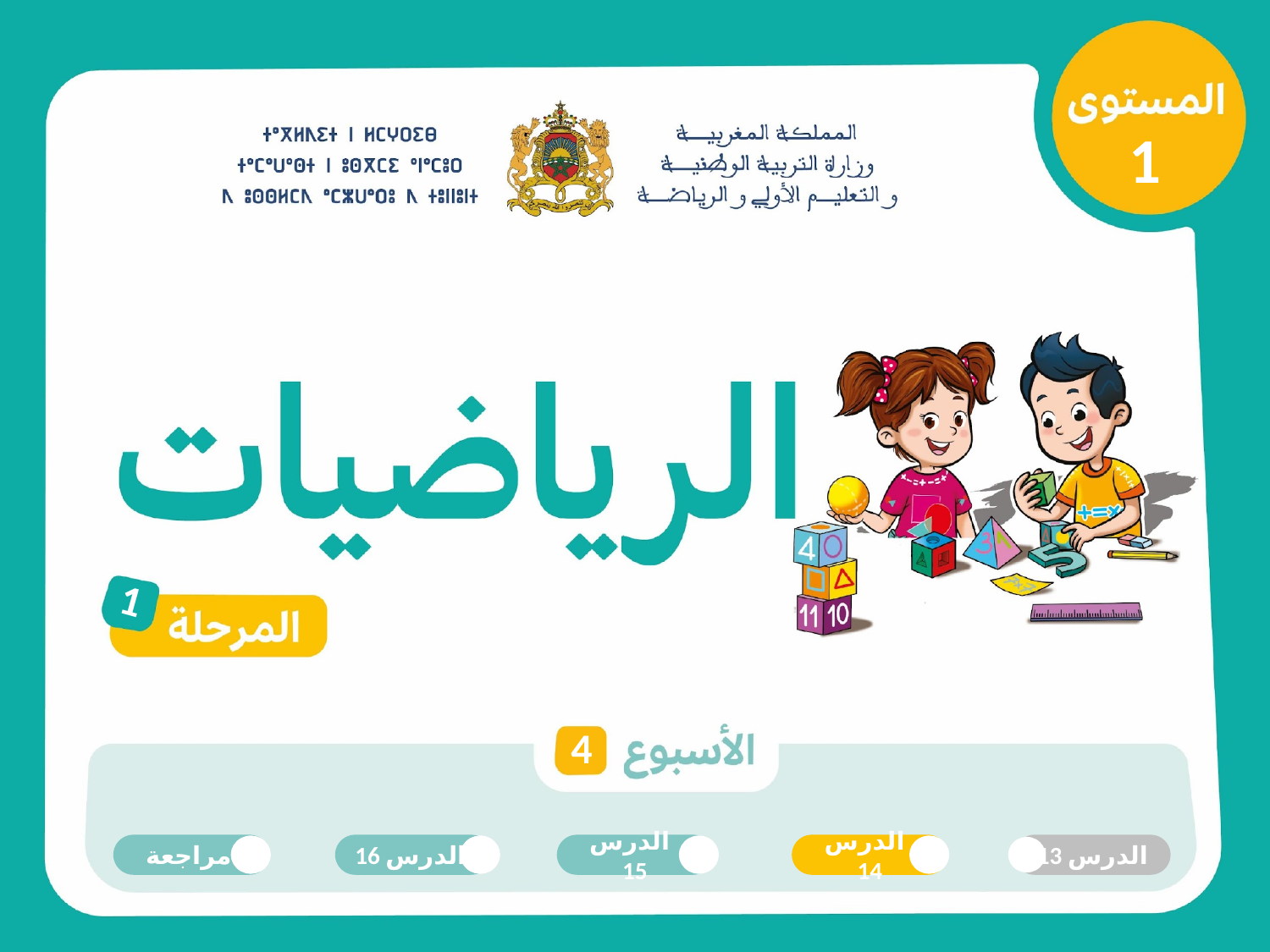

1
1
4
مراجعة

 الدرس 16

  الدرس 15

  الدرس 14
الدرس 13